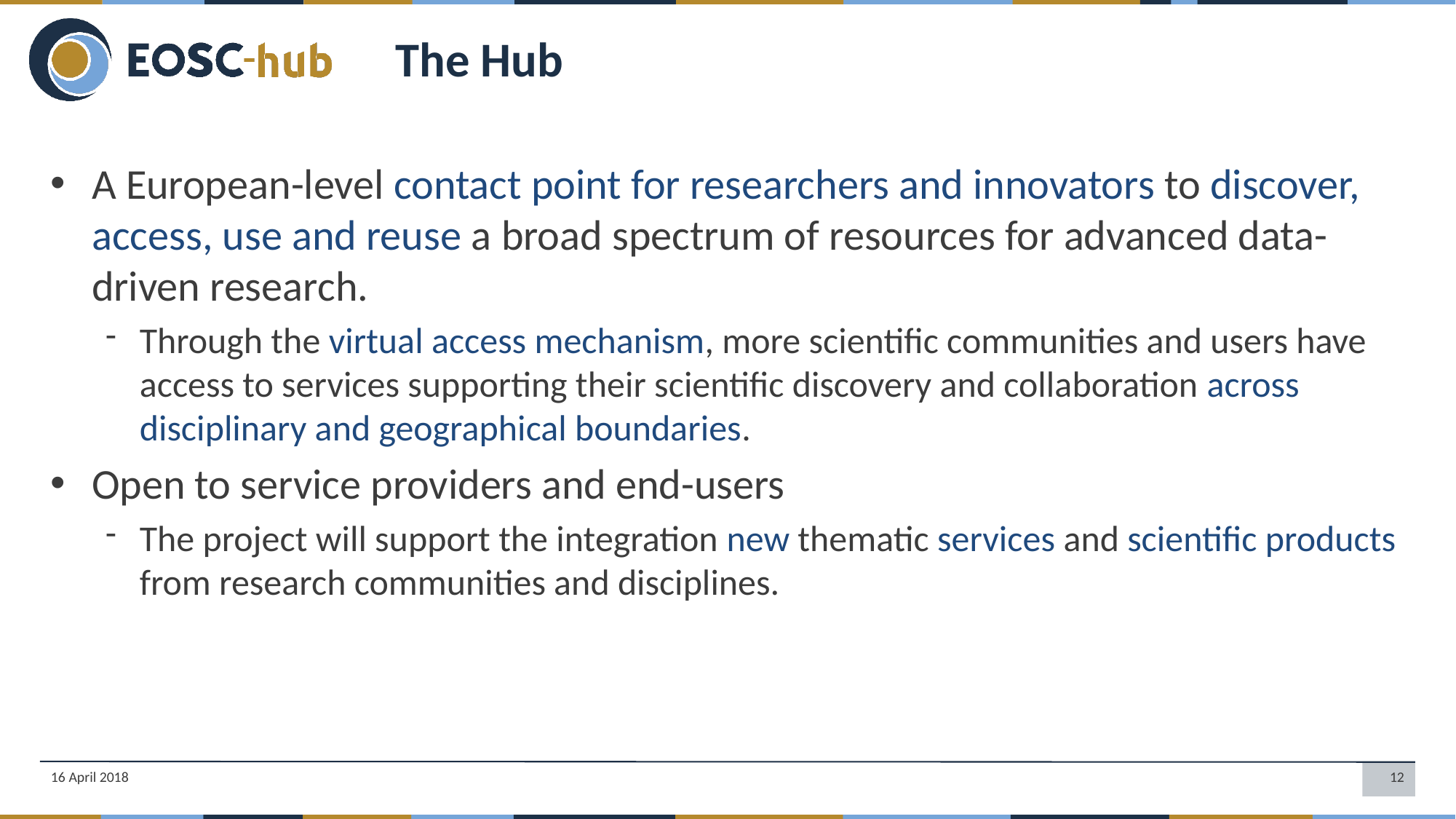

The Hub
A European-level contact point for researchers and innovators to discover, access, use and reuse a broad spectrum of resources for advanced data-driven research.
Through the virtual access mechanism, more scientific communities and users have access to services supporting their scientific discovery and collaboration across disciplinary and geographical boundaries.
Open to service providers and end-users
The project will support the integration new thematic services and scientific products from research communities and disciplines.
16 April 2018
12